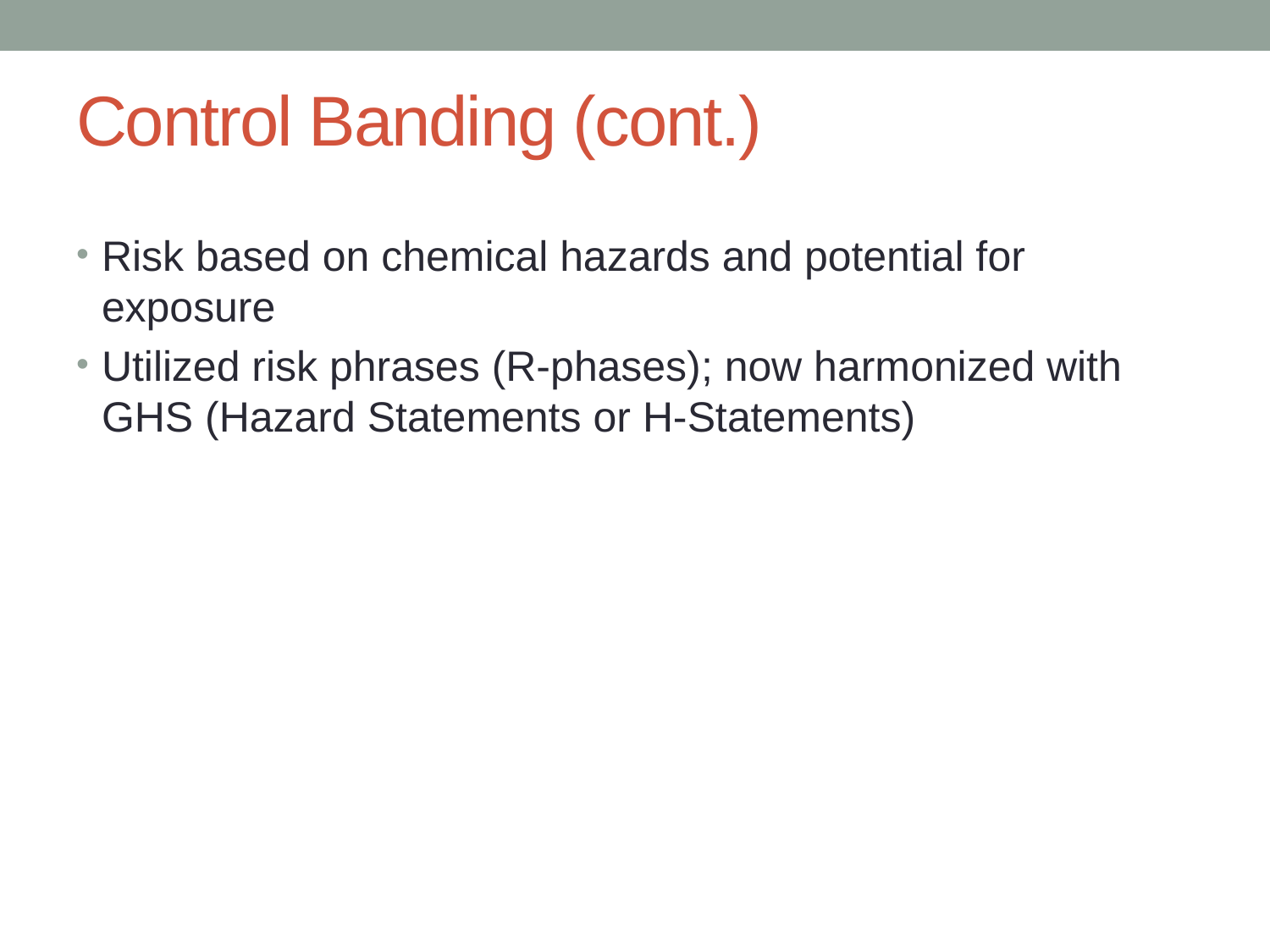

# Control Banding (cont.)
Risk based on chemical hazards and potential for exposure
Utilized risk phrases (R-phases); now harmonized with GHS (Hazard Statements or H-Statements)